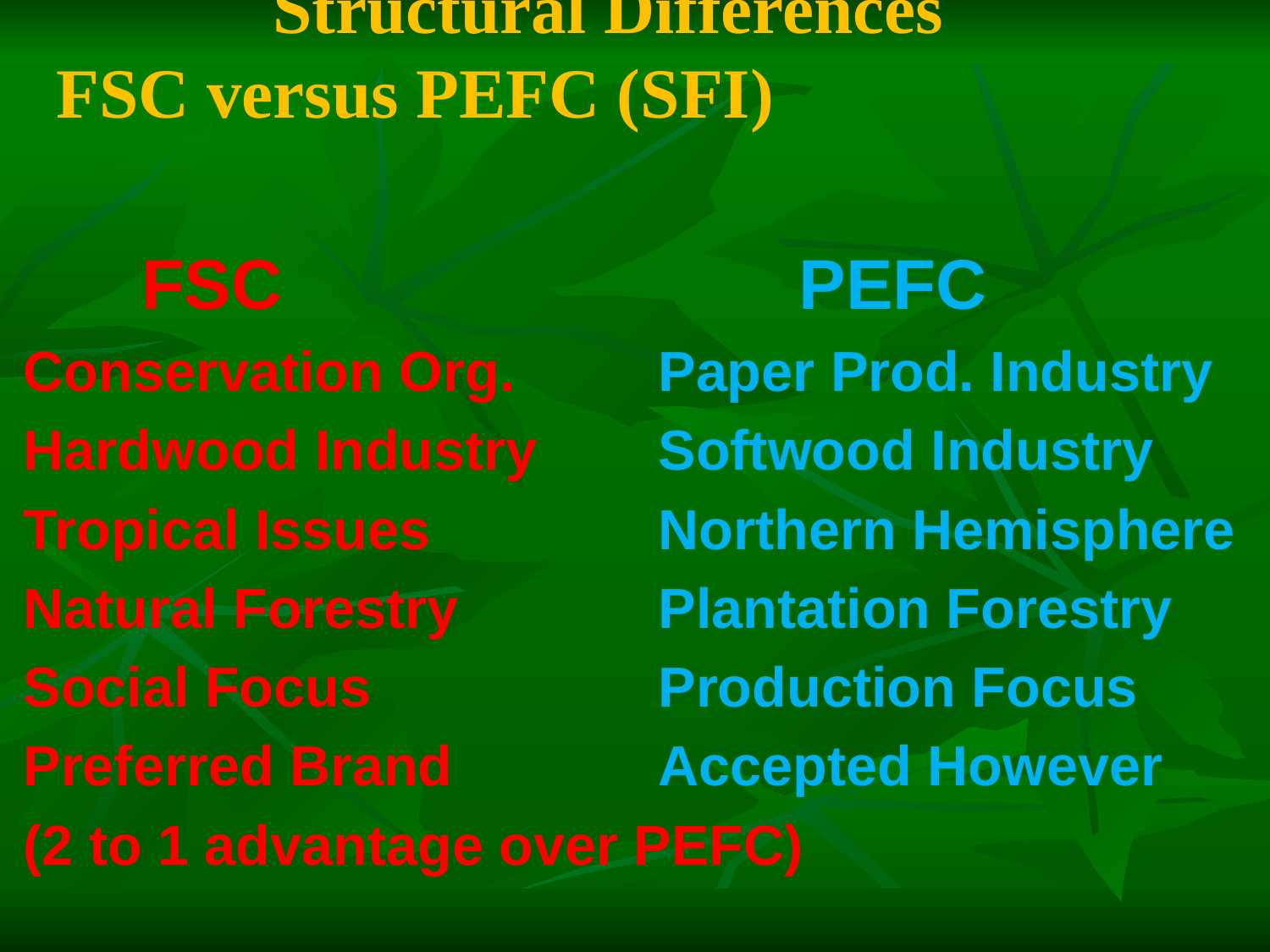

# Structural Differences FSC versus PEFC (SFI)
      FSC                                 PEFC
Conservation Org.		Paper Prod. Industry
Hardwood Industry 	Softwood Industry
Tropical Issues          	Northern Hemisphere
Natural Forestry    		Plantation Forestry
Social Focus	            	Production Focus
Preferred Brand		Accepted However
(2 to 1 advantage over PEFC)